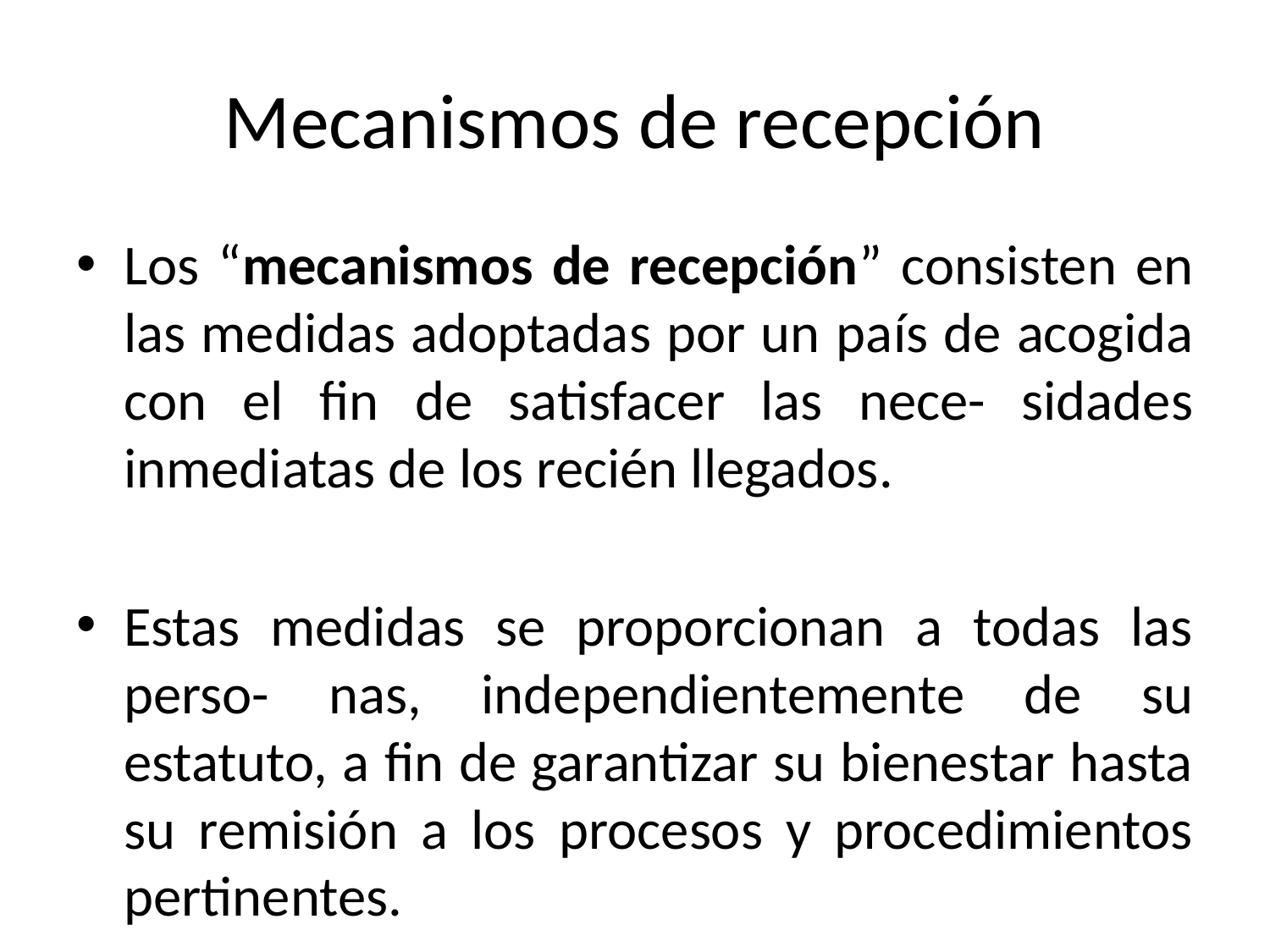

# Mecanismos de recepción
Los “mecanismos de recepción” consisten en las medidas adoptadas por un país de acogida con el fin de satisfacer las nece- sidades inmediatas de los recién llegados.

Estas medidas se proporcionan a todas las perso- nas, independientemente de su estatuto, a fin de garantizar su bienestar hasta su remisión a los procesos y procedimientos pertinentes.